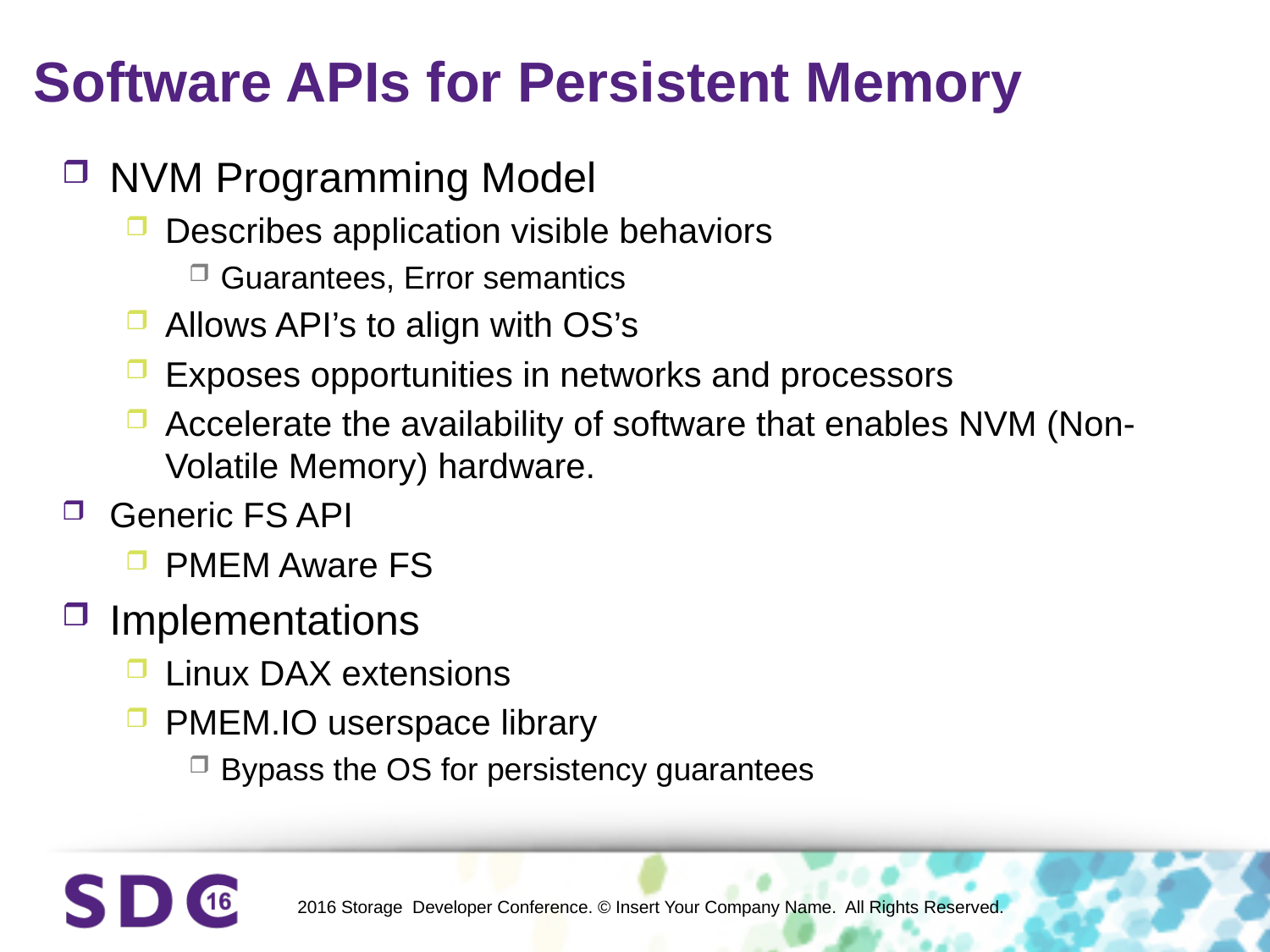

# Software APIs for Persistent Memory
NVM Programming Model
Describes application visible behaviors
Guarantees, Error semantics
Allows API’s to align with OS’s
Exposes opportunities in networks and processors
Accelerate the availability of software that enables NVM (Non-Volatile Memory) hardware.
Generic FS API
PMEM Aware FS
Implementations
Linux DAX extensions
PMEM.IO userspace library
Bypass the OS for persistency guarantees